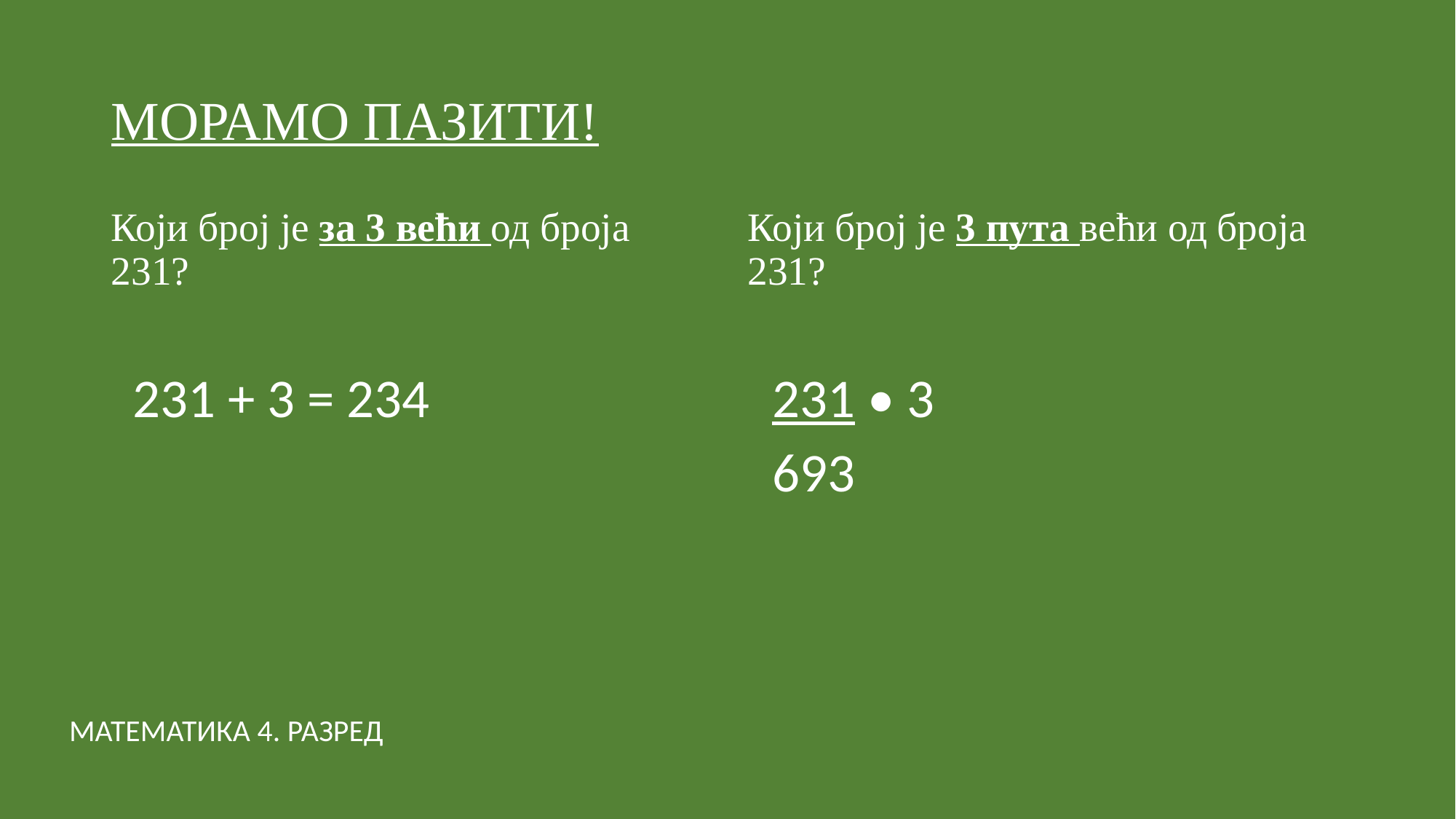

# МОРАМО ПАЗИТИ!
Који број је за 3 већи од броја 231?
Који број је 3 пута већи од броја 231?

  231 + 3 = 234

  231 • 3
  693
МАТЕМАТИКА 4. РАЗРЕД